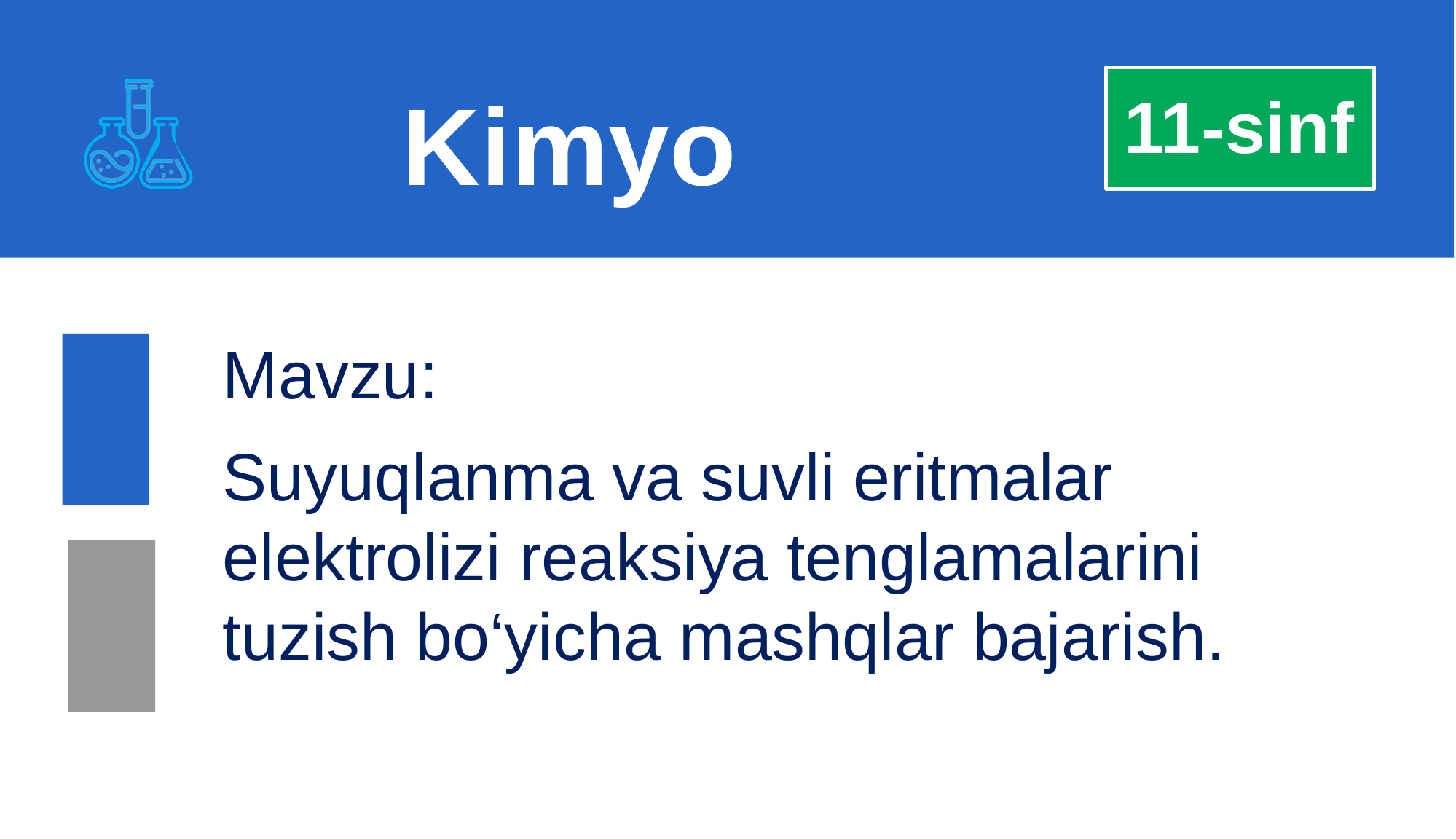

Kimyo
11-sinf

Mavzu:
Suyuqlanma va suvli eritmalar elektrolizi reaksiya tenglamalarini tuzish bo‘yicha mashqlar bajarish.